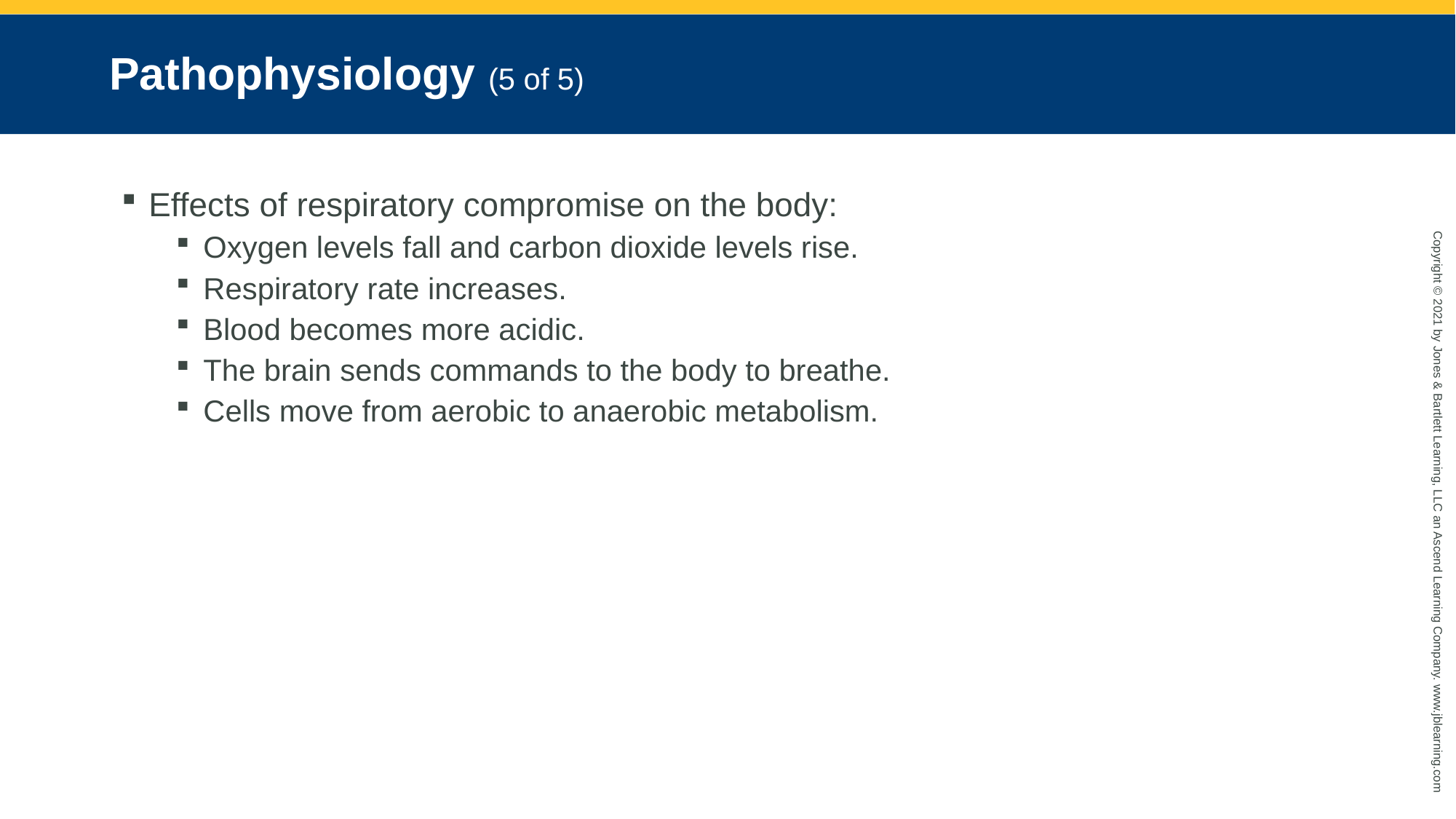

# Pathophysiology (5 of 5)
Effects of respiratory compromise on the body:
Oxygen levels fall and carbon dioxide levels rise.
Respiratory rate increases.
Blood becomes more acidic.
The brain sends commands to the body to breathe.
Cells move from aerobic to anaerobic metabolism.